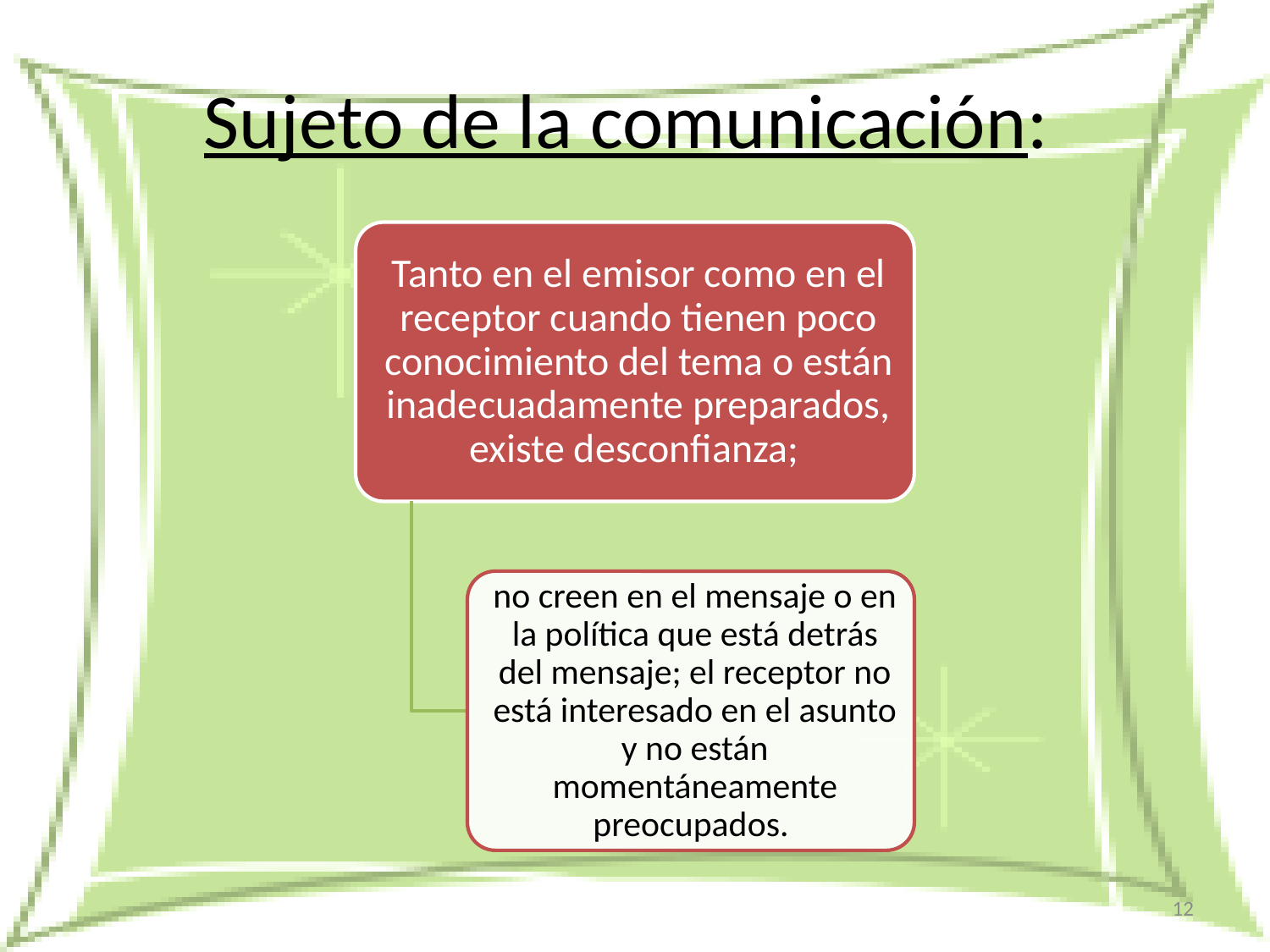

# Sujeto de la comunicación:
Tanto en el emisor como en el receptor cuando tienen poco conocimiento del tema o están inadecuadamente preparados, existe desconfianza;
no creen en el mensaje o en la política que está detrás del mensaje; el receptor no está interesado en el asunto y no están momentáneamente preocupados.
12